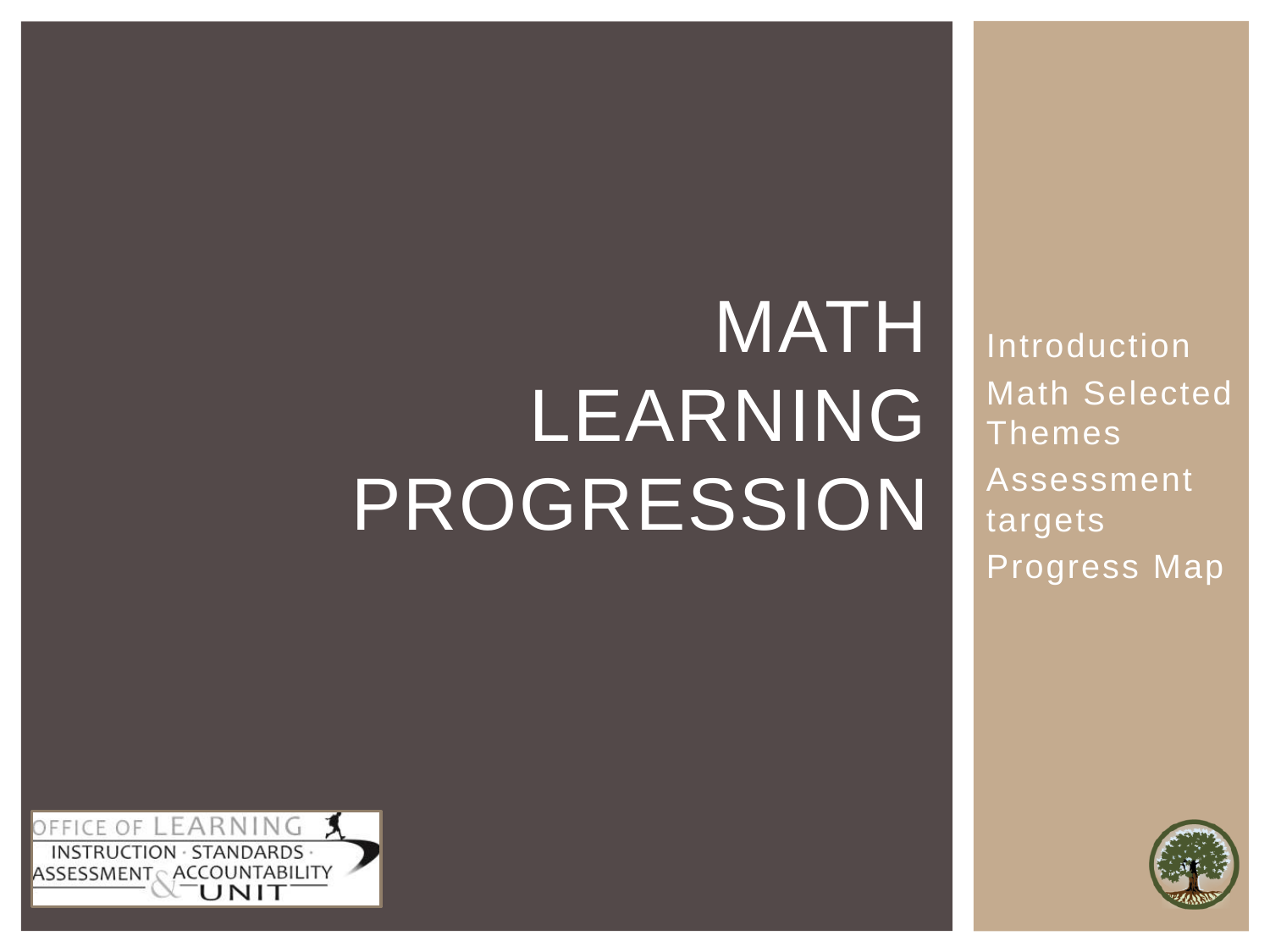

Introduction
Math Selected Themes
Assessment targets
Progress Map
# Math Learning Progression